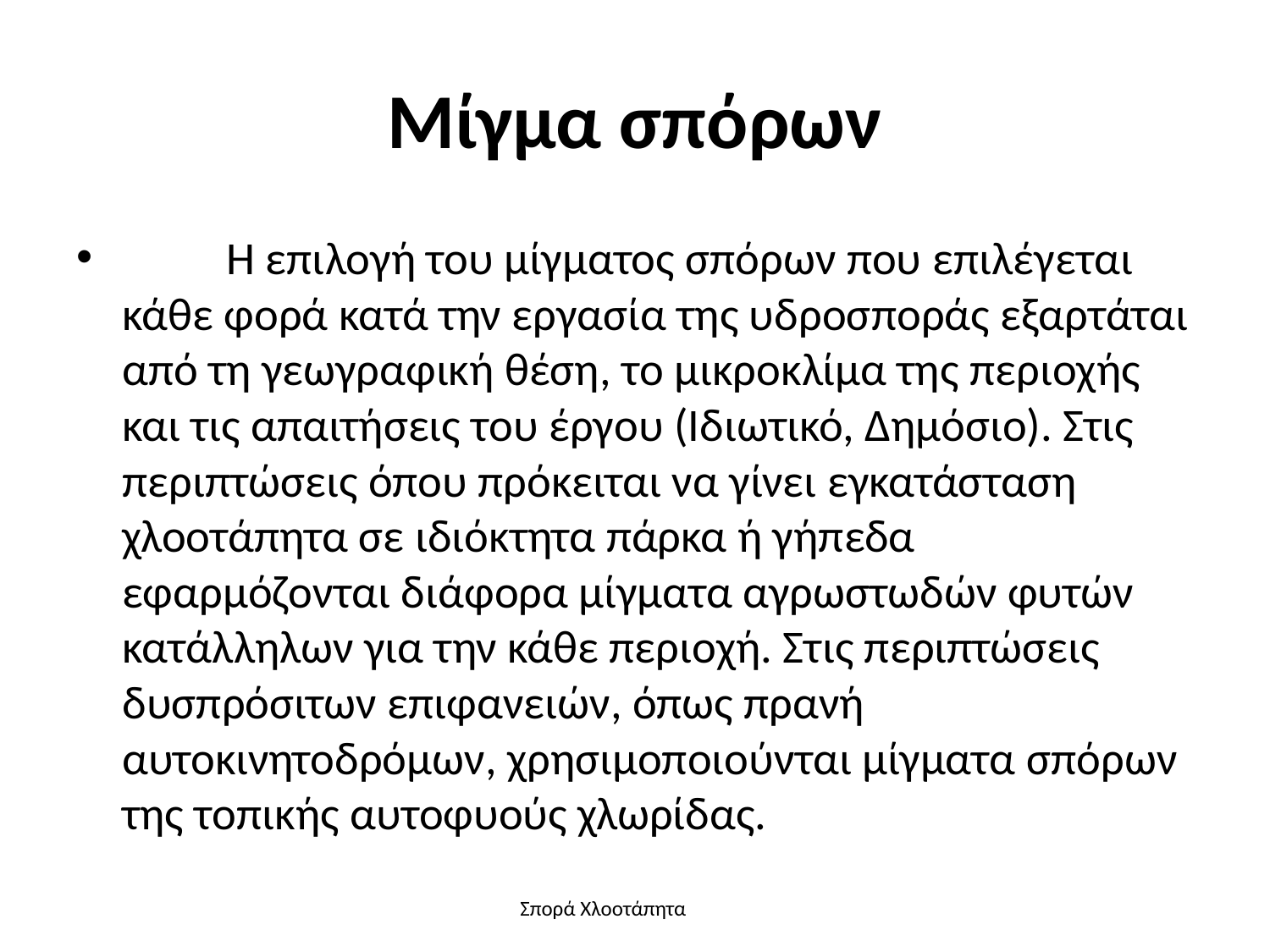

# Μίγμα σπόρων
	Η επιλογή του μίγματος σπόρων που επιλέγεται κάθε φορά κατά την εργασία της υδροσποράς εξαρτάται από τη γεωγραφική θέση, το μικροκλίμα της περιοχής και τις απαιτήσεις του έργου (Ιδιωτικό, Δημόσιο). Στις περιπτώσεις όπου πρόκειται να γίνει εγκατάσταση χλοοτάπητα σε ιδιόκτητα πάρκα ή γήπεδα εφαρμόζονται διάφορα μίγματα αγρωστωδών φυτών κατάλληλων για την κάθε περιοχή. Στις περιπτώσεις δυσπρόσιτων επιφανειών, όπως πρανή αυτοκινητοδρόμων, χρησιμοποιούνται μίγματα σπόρων της τοπικής αυτοφυούς χλωρίδας.